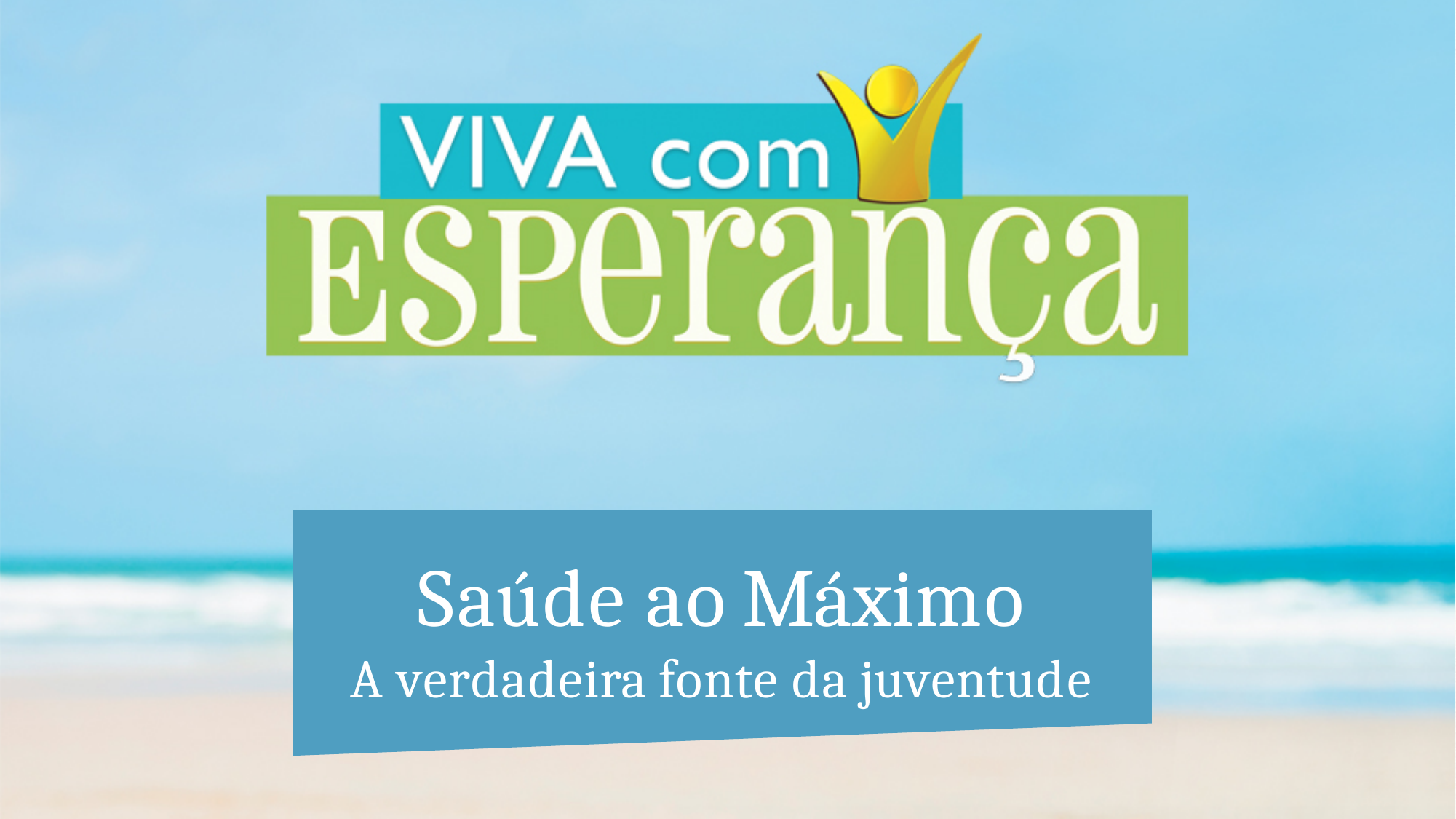

# Saúde ao Máximo A verdadeira fonte da juventude